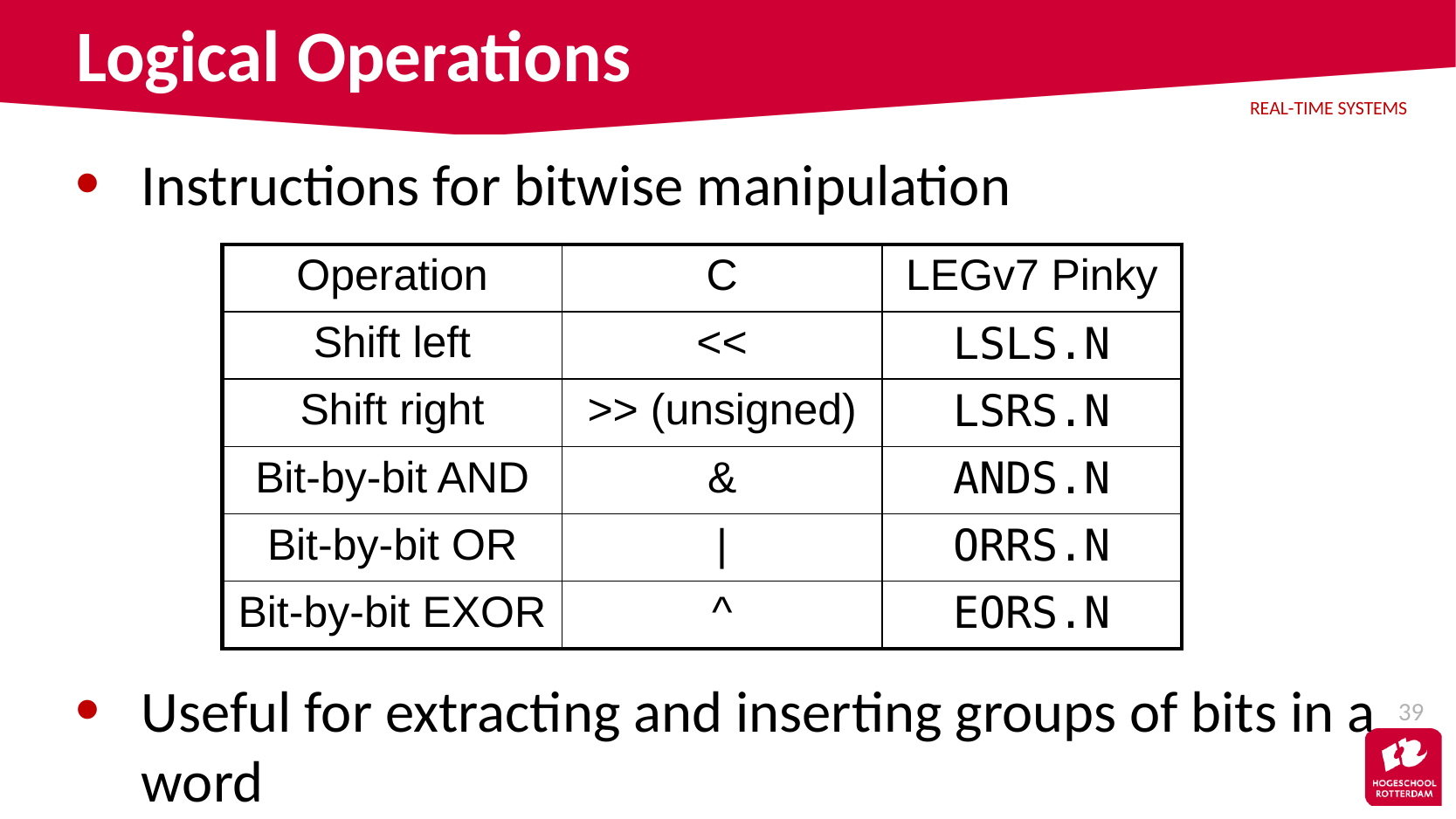

# Logical Operations
Instructions for bitwise manipulation

| Operation | C | LEGv7 Pinky |
| --- | --- | --- |
| Shift left | << | LSLS.N |
| Shift right | >> (unsigned) | LSRS.N |
| Bit-by-bit AND | & | ANDS.N |
| Bit-by-bit OR | | | ORRS.N |
| Bit-by-bit EXOR | ^ | EORS.N |
Useful for extracting and inserting groups of bits in a word

39